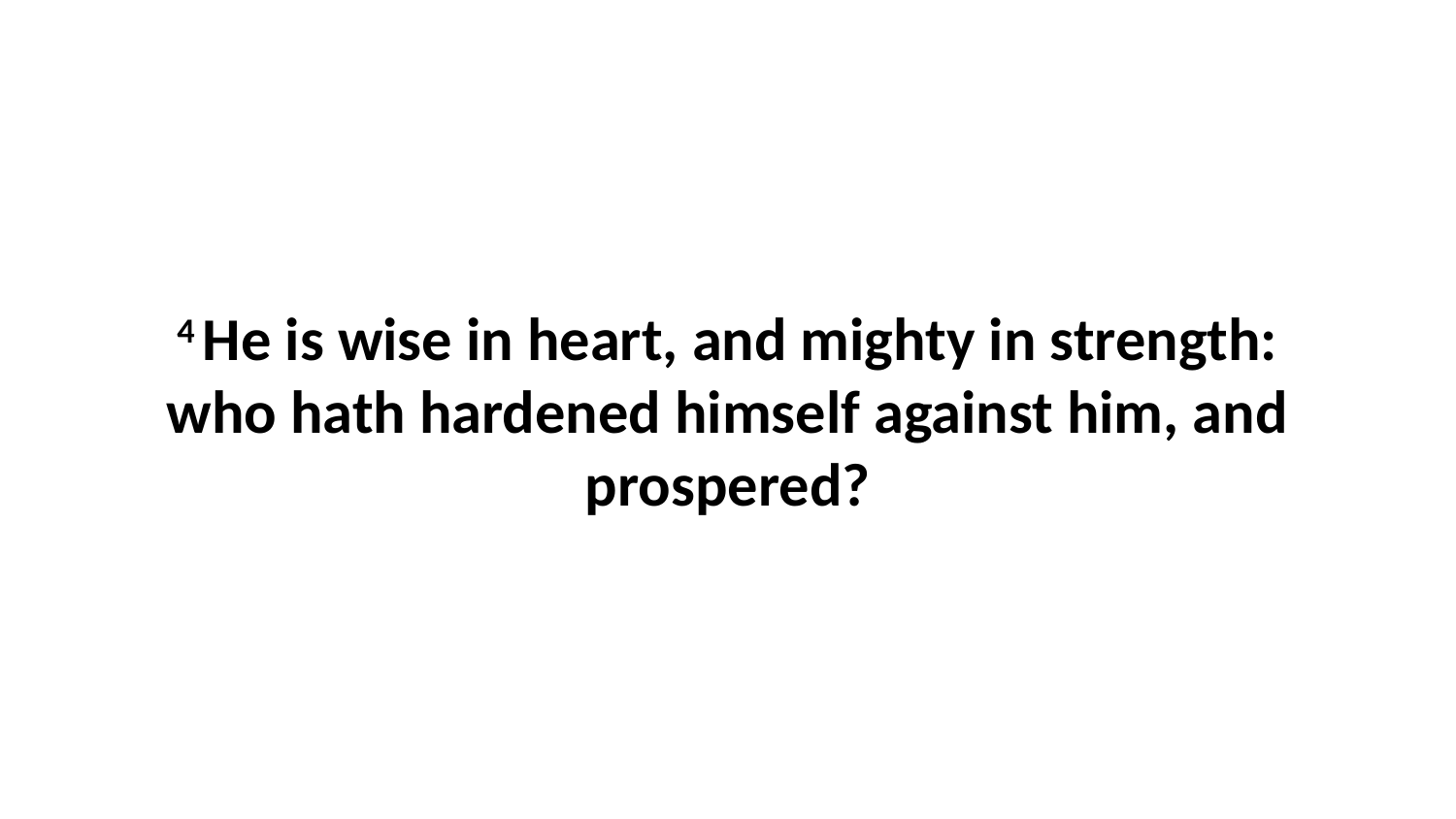

4 He is wise in heart, and mighty in strength: who hath hardened himself against him, and prospered?